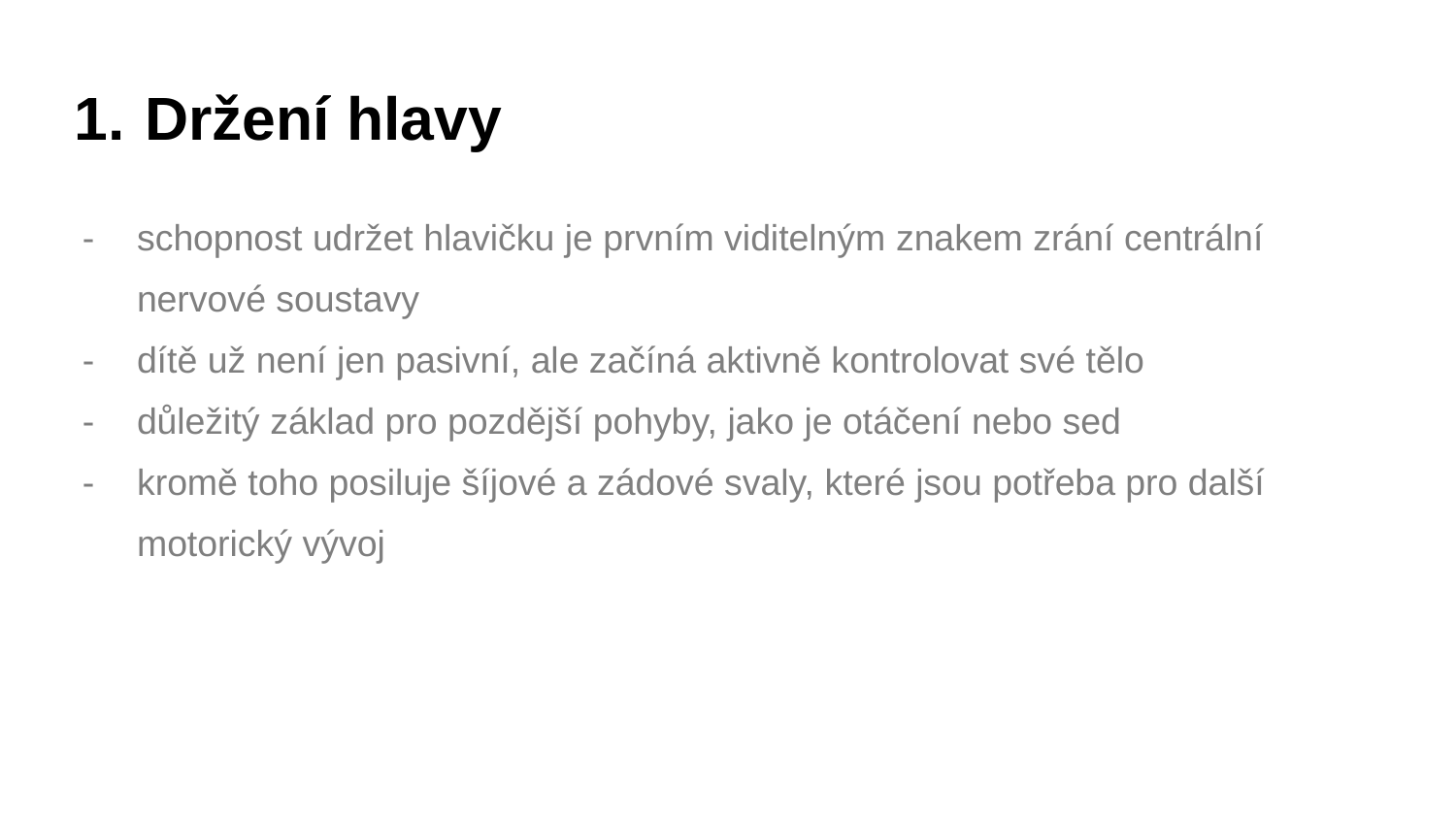

# Držení hlavy
schopnost udržet hlavičku je prvním viditelným znakem zrání centrální nervové soustavy
dítě už není jen pasivní, ale začíná aktivně kontrolovat své tělo
důležitý základ pro pozdější pohyby, jako je otáčení nebo sed
kromě toho posiluje šíjové a zádové svaly, které jsou potřeba pro další motorický vývoj